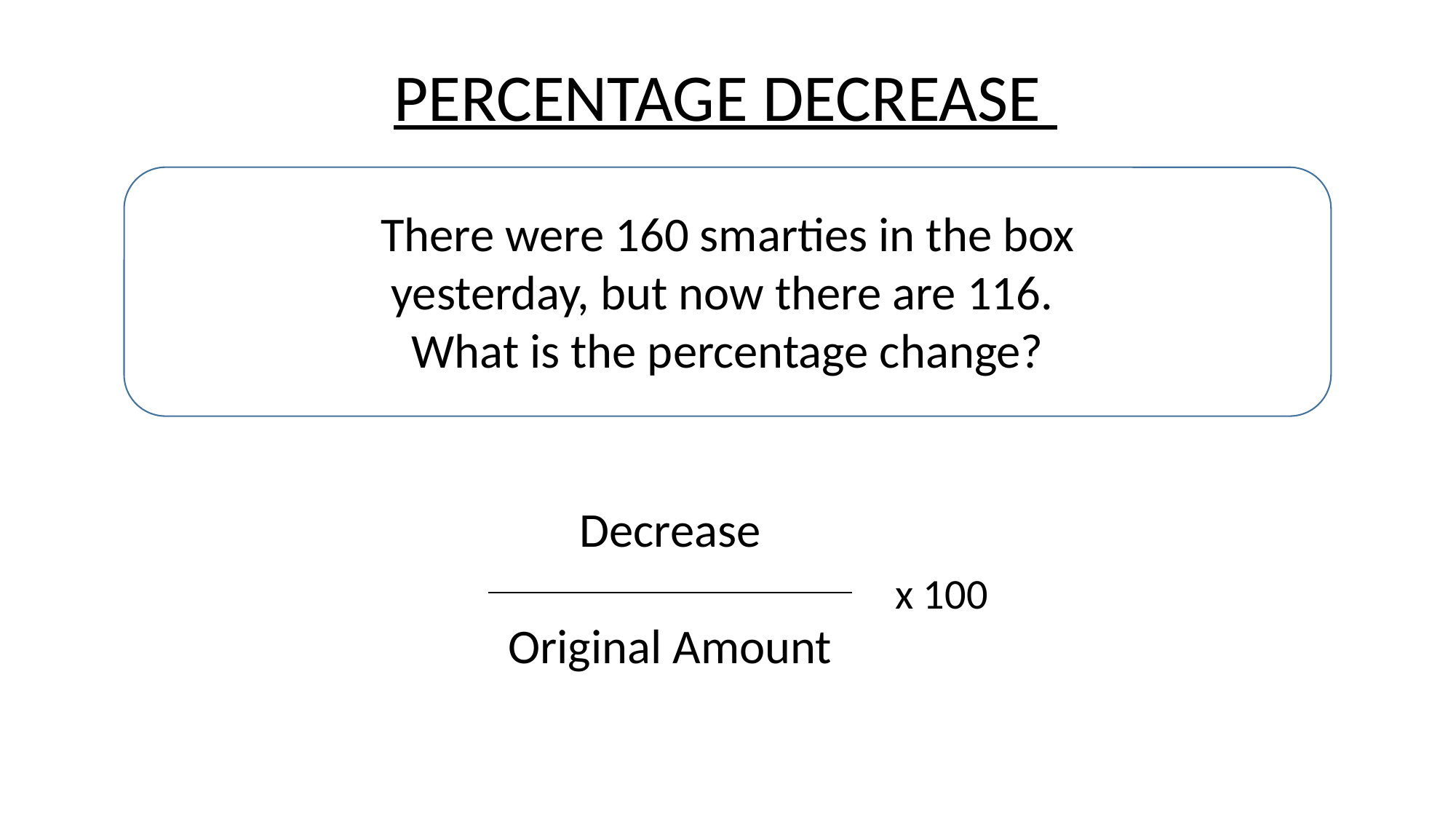

# PERCENTAGE DECREASE

There were 160 smarties in the box yesterday, but now there are 116.
What is the percentage change?
Decrease

Original Amount
x 100